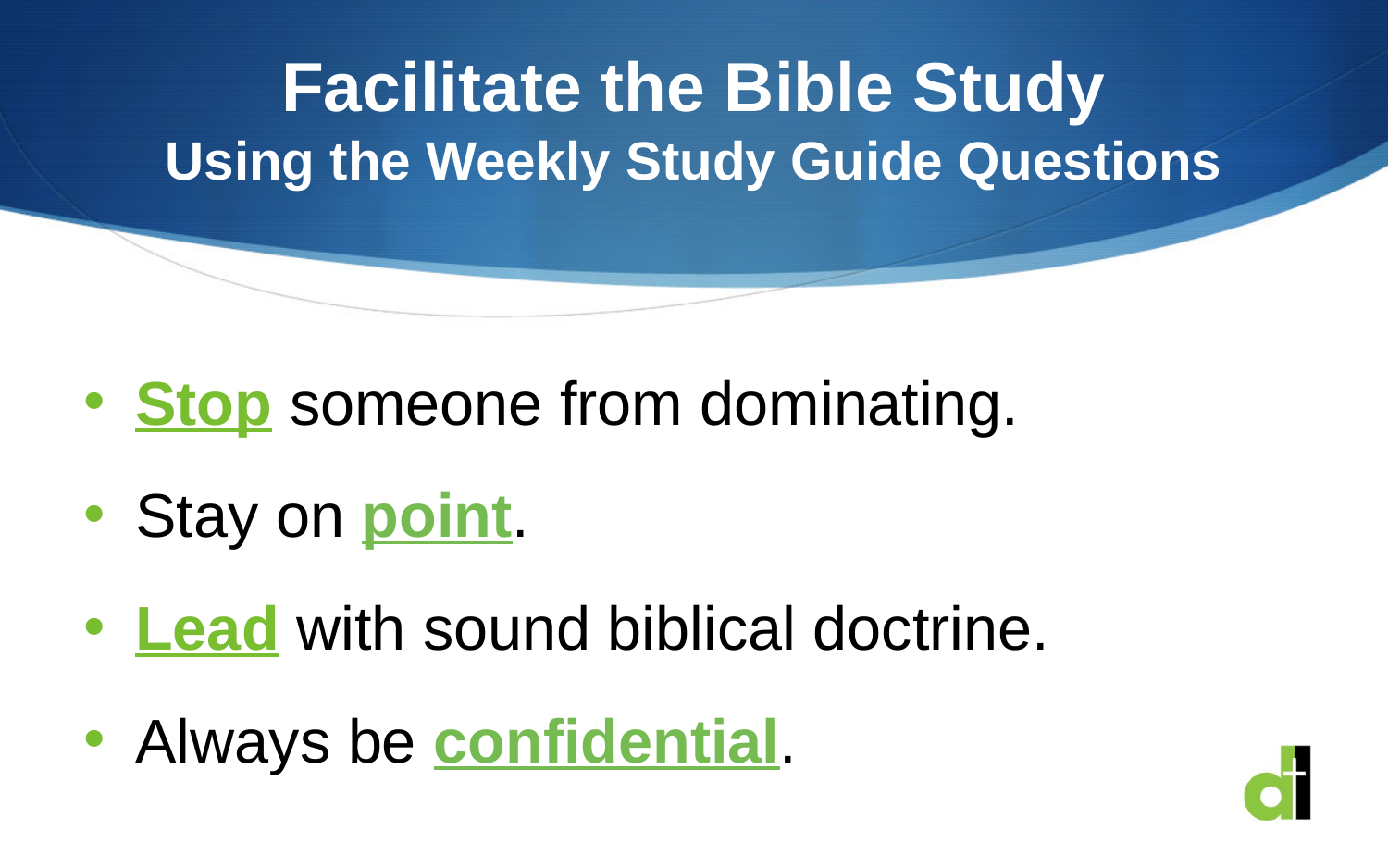

# Facilitate the Bible Study Using the Weekly Study Guide Questions
Stop someone from dominating.
Stay on point.
Lead with sound biblical doctrine.
Always be confidential.